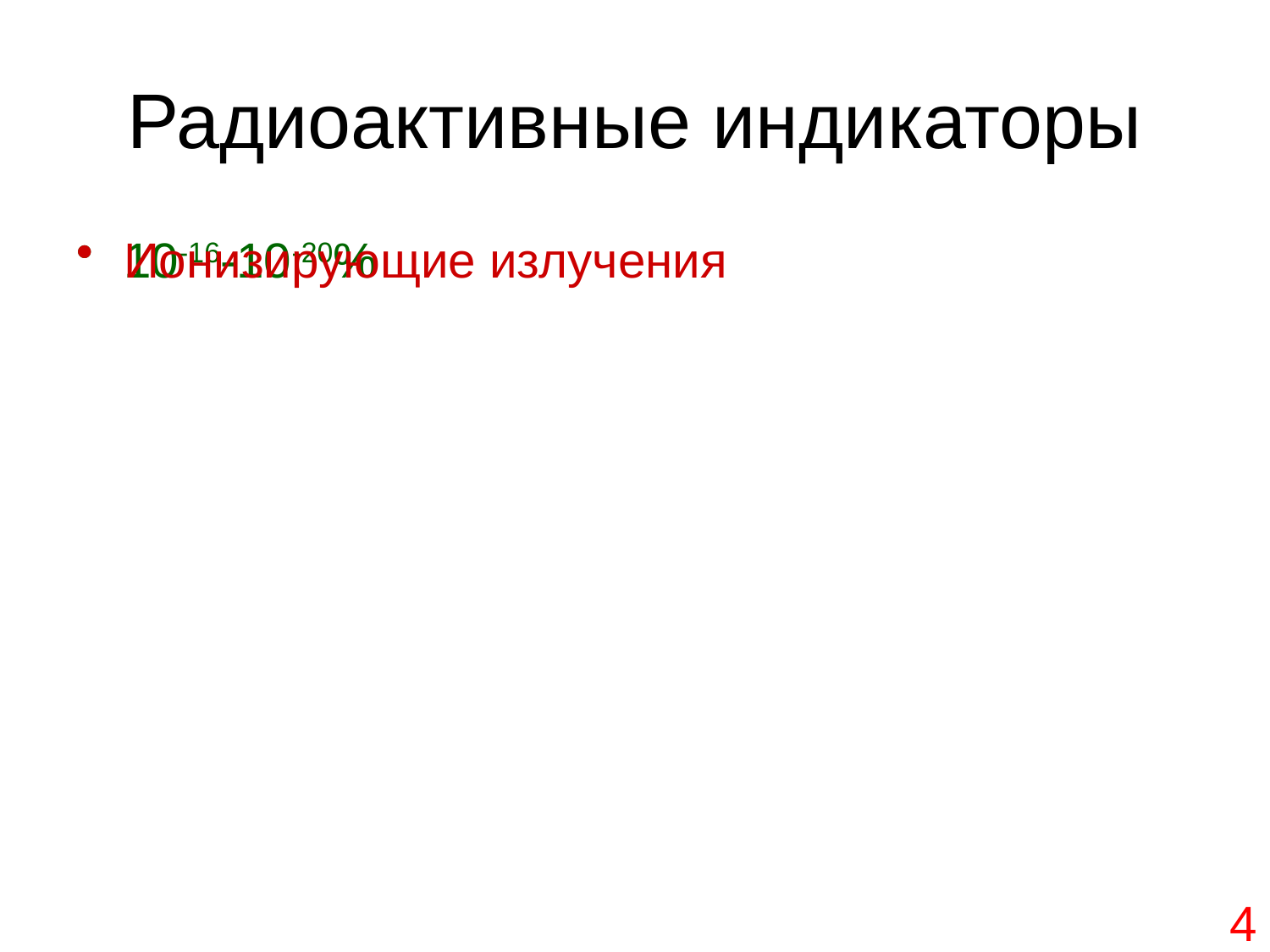

# Радиоактивные индикаторы
10-16-10-20%
Ионизирующие излучения
4